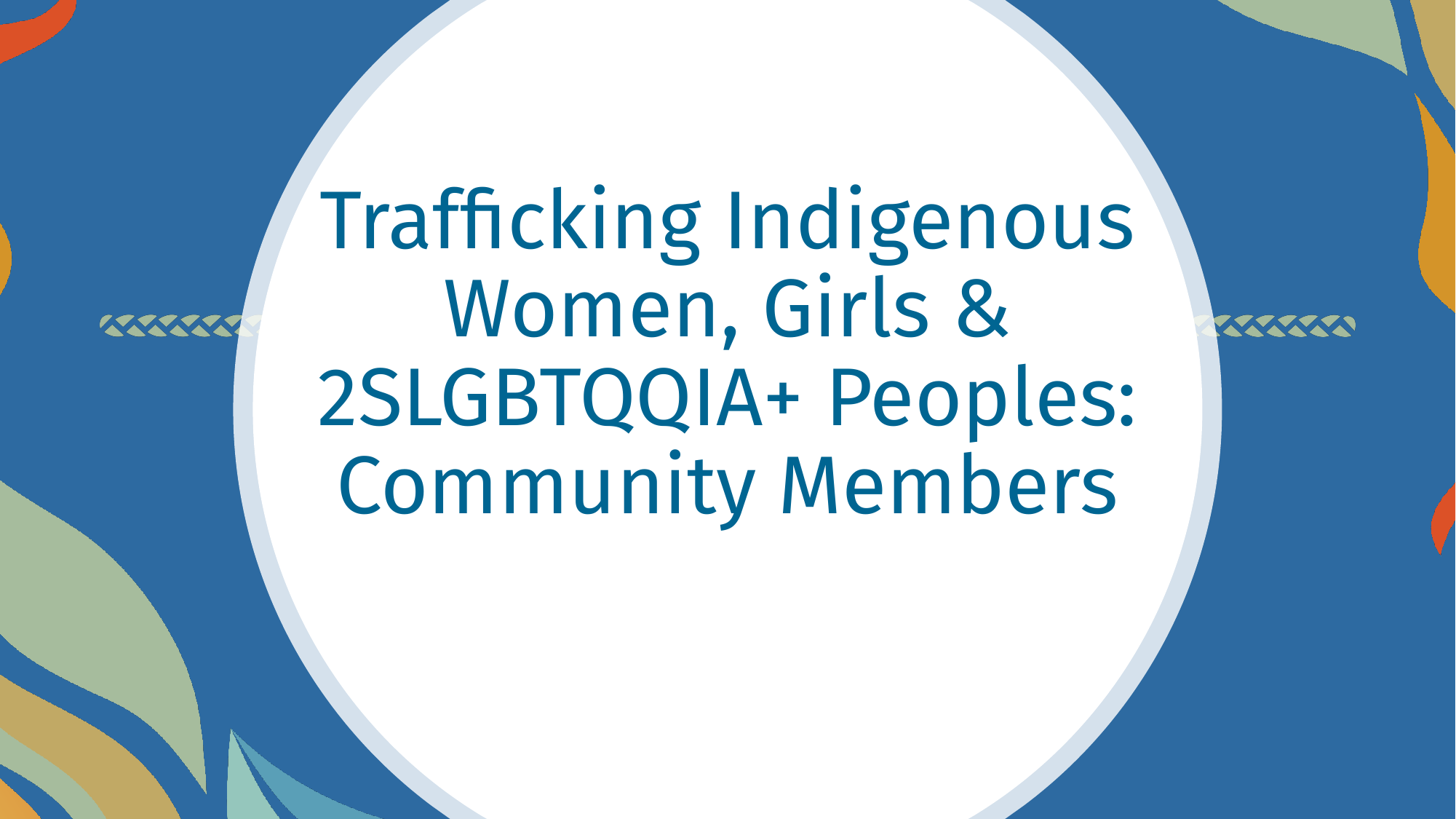

# Trafficking Indigenous Women, Girls & 2SLGBTQQIA+ Peoples: Community Members